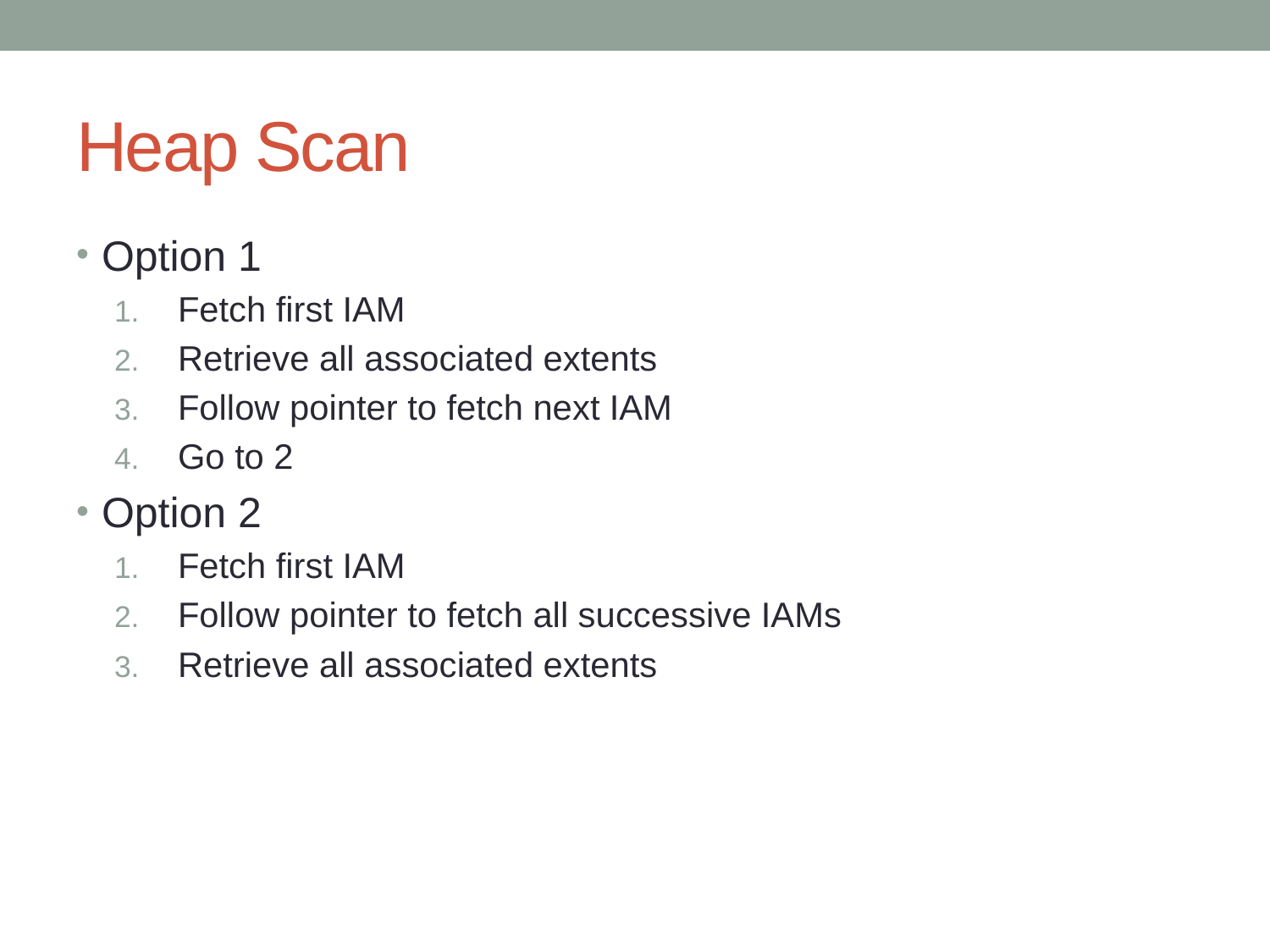

# Heap Scan
Option 1
Fetch first IAM
Retrieve all associated extents
Follow pointer to fetch next IAM
Go to 2
Option 2
Fetch first IAM
Follow pointer to fetch all successive IAMs
Retrieve all associated extents